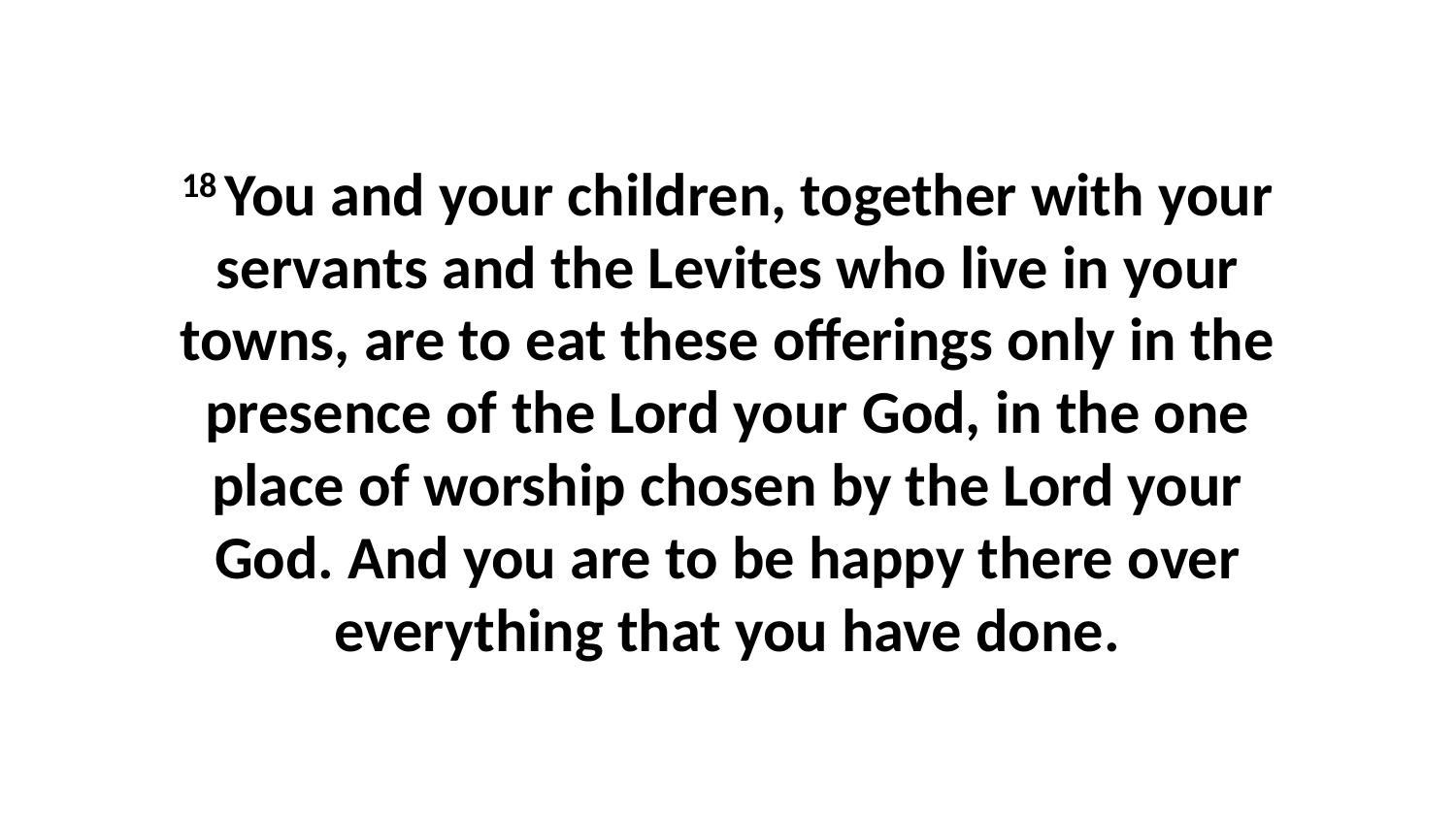

18 You and your children, together with your servants and the Levites who live in your towns, are to eat these offerings only in the presence of the Lord your God, in the one place of worship chosen by the Lord your God. And you are to be happy there over everything that you have done.